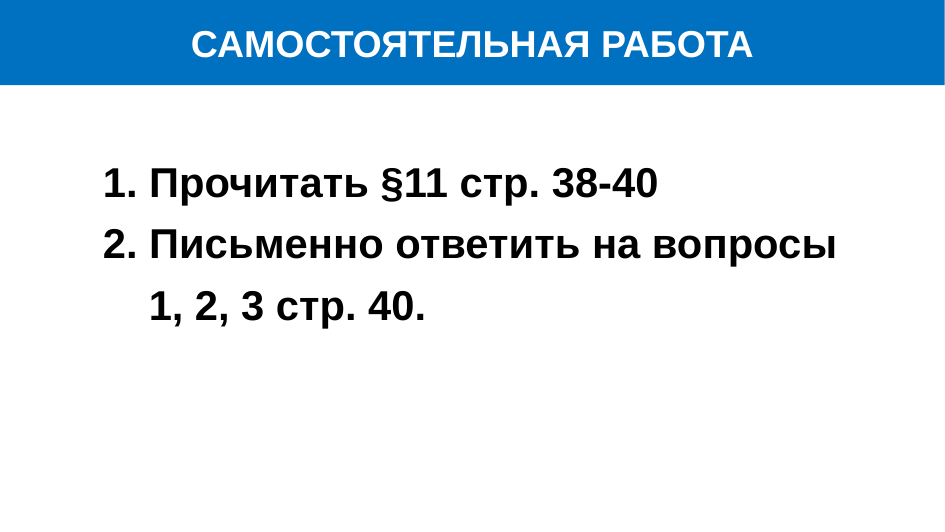

# САМОСТОЯТЕЛЬНАЯ РАБОТА
1. Прочитать §11 стр. 38-40
2. Письменно ответить на вопросы
    1, 2, 3 стр. 40.